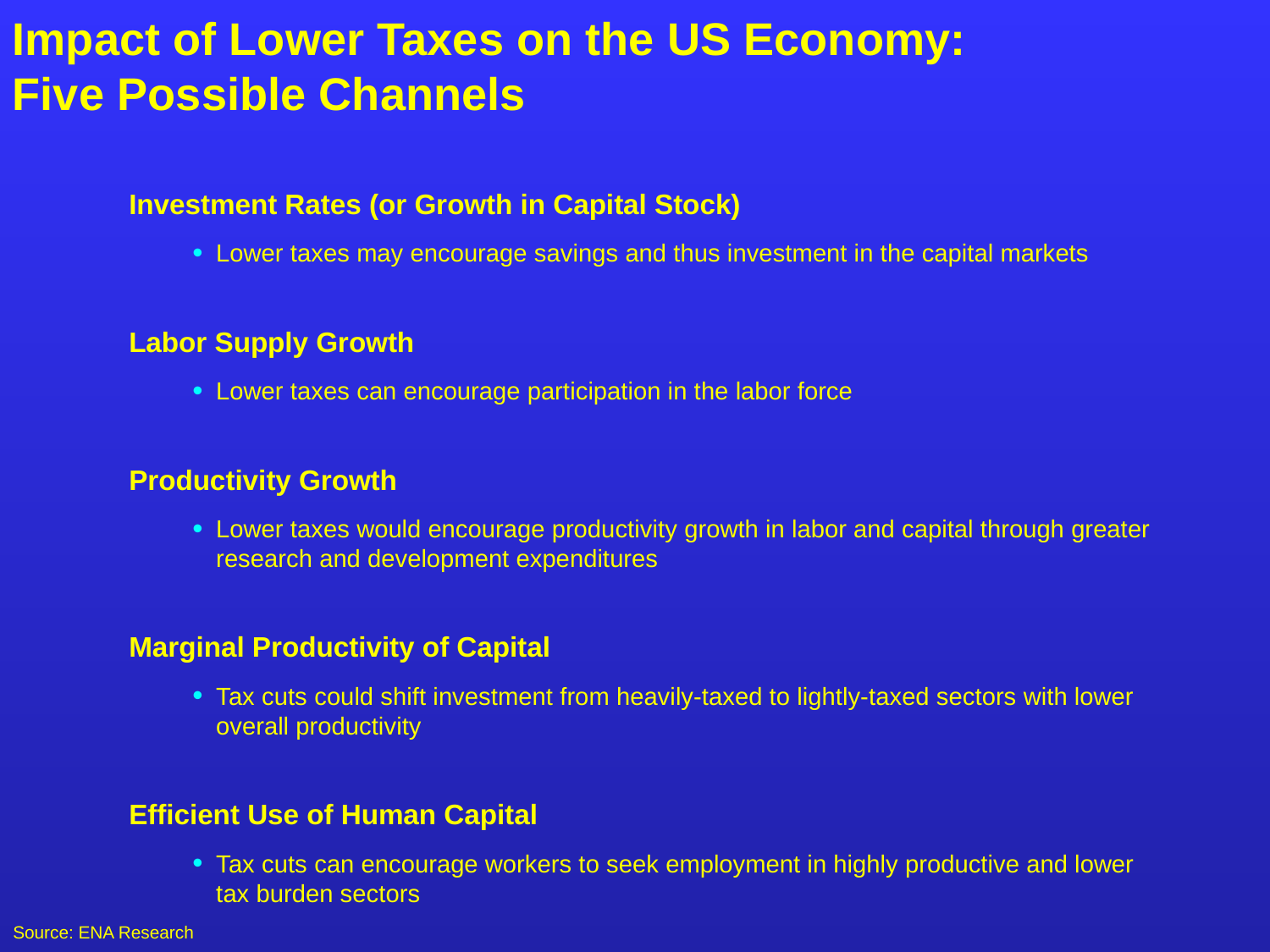

Impact of Lower Taxes on the US Economy:
Five Possible Channels
Investment Rates (or Growth in Capital Stock)
Lower taxes may encourage savings and thus investment in the capital markets

Labor Supply Growth
Lower taxes can encourage participation in the labor force

Productivity Growth
Lower taxes would encourage productivity growth in labor and capital through greater research and development expenditures

Marginal Productivity of Capital
Tax cuts could shift investment from heavily-taxed to lightly-taxed sectors with lower overall productivity

Efficient Use of Human Capital
Tax cuts can encourage workers to seek employment in highly productive and lower tax burden sectors
Source: ENA Research